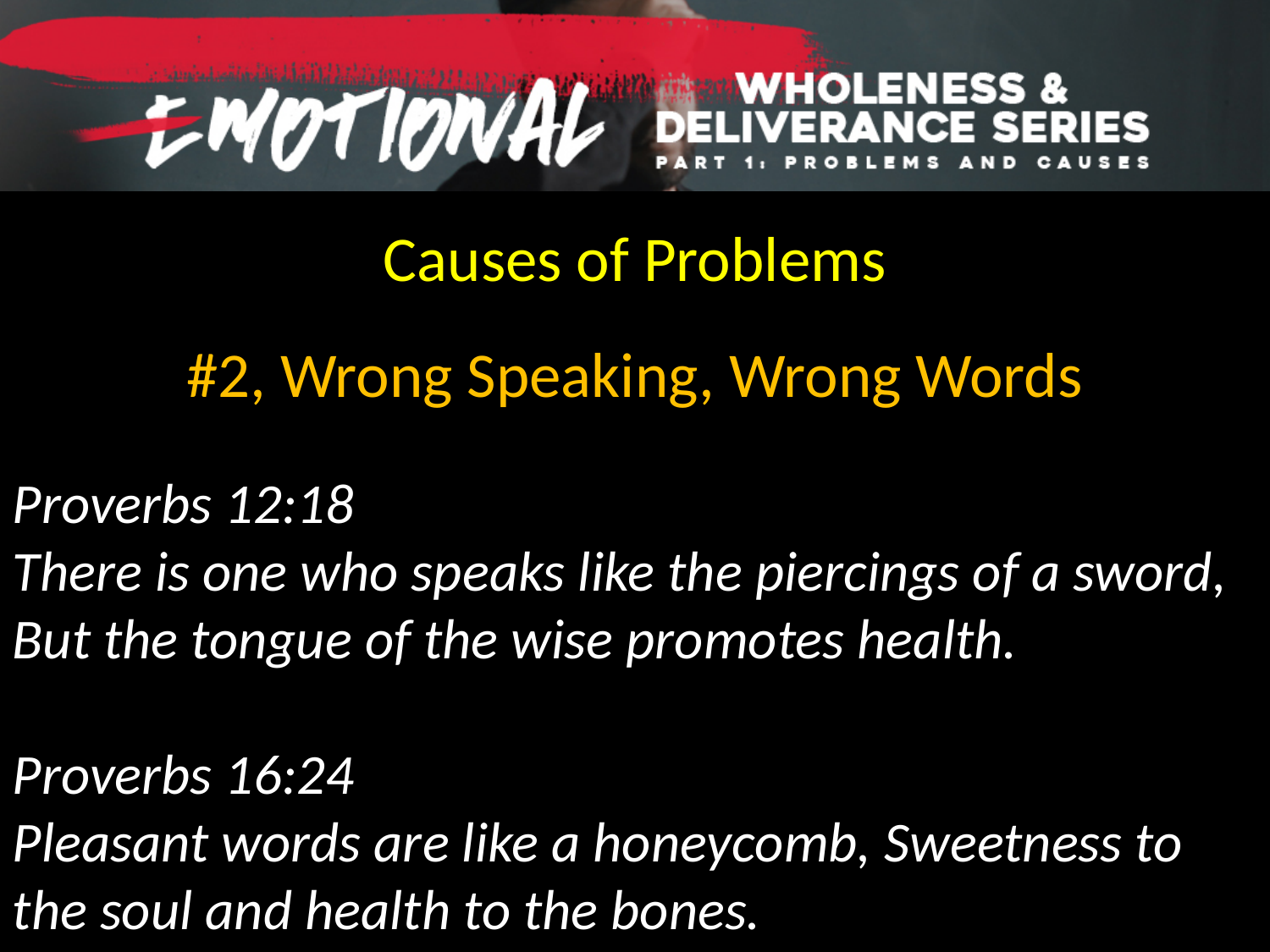

Causes of Problems
#2, Wrong Speaking, Wrong Words
Proverbs 12:18
There is one who speaks like the piercings of a sword, But the tongue of the wise promotes health.

Proverbs 16:24
Pleasant words are like a honeycomb, Sweetness to the soul and health to the bones.